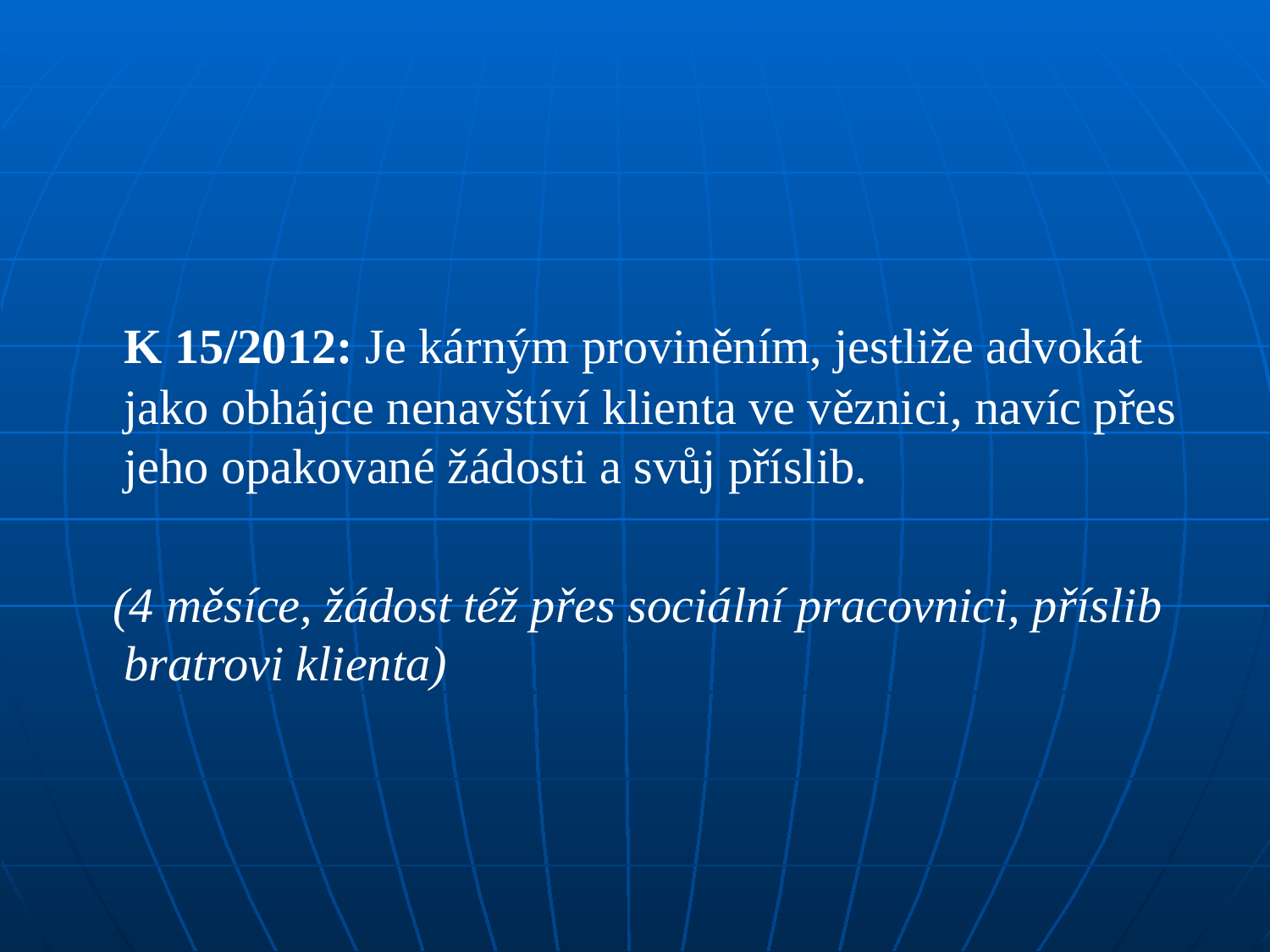

#

	K 15/2012: Je kárným proviněním, jestliže advokát jako obhájce nenavštíví klienta ve věznici, navíc přes jeho opakované žádosti a svůj příslib.

   (4 měsíce, žádost též přes sociální pracovnici, příslib bratrovi klienta)